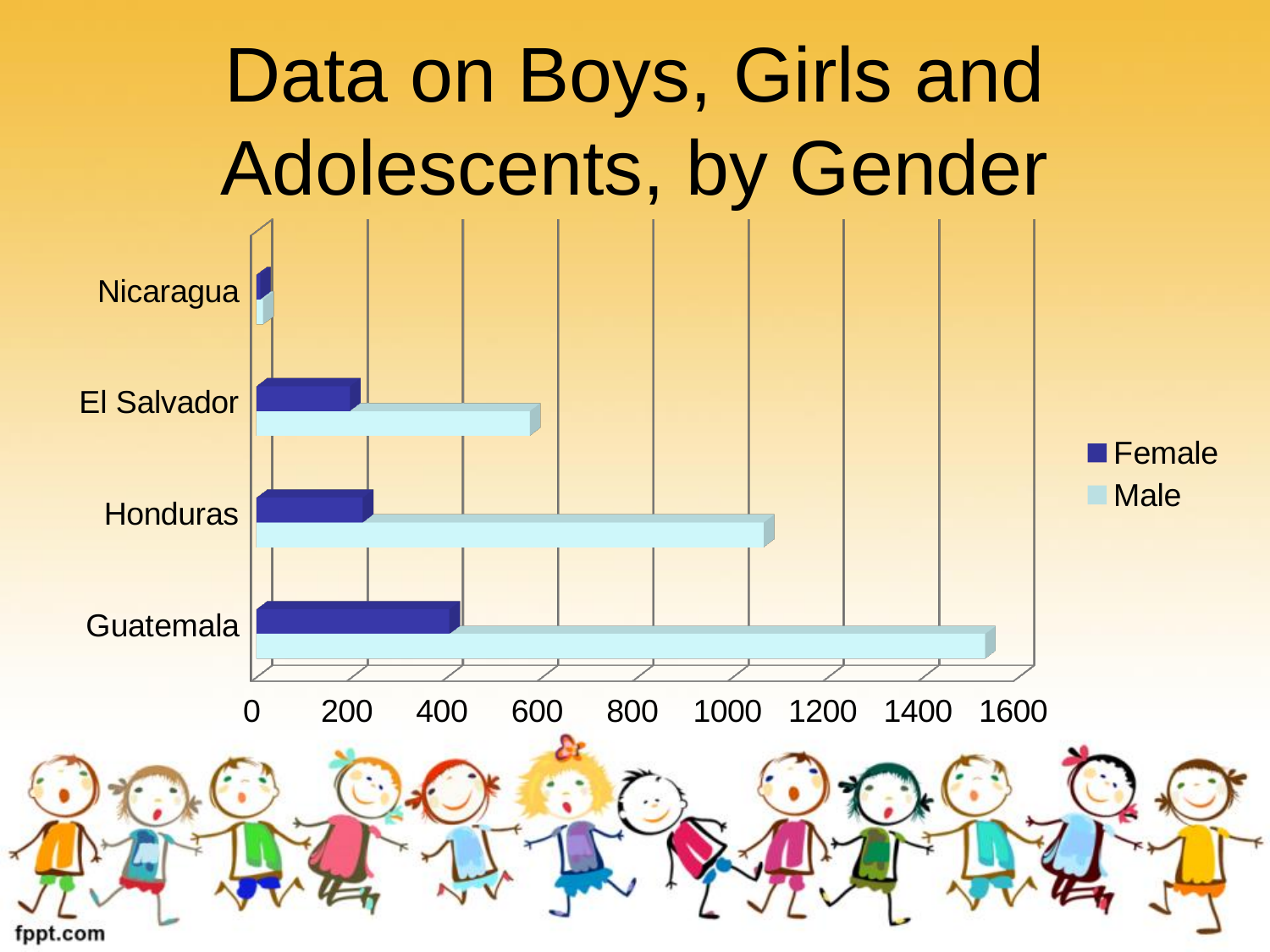

# Data on Boys, Girls and Adolescents, by Gender

[unsupported chart]